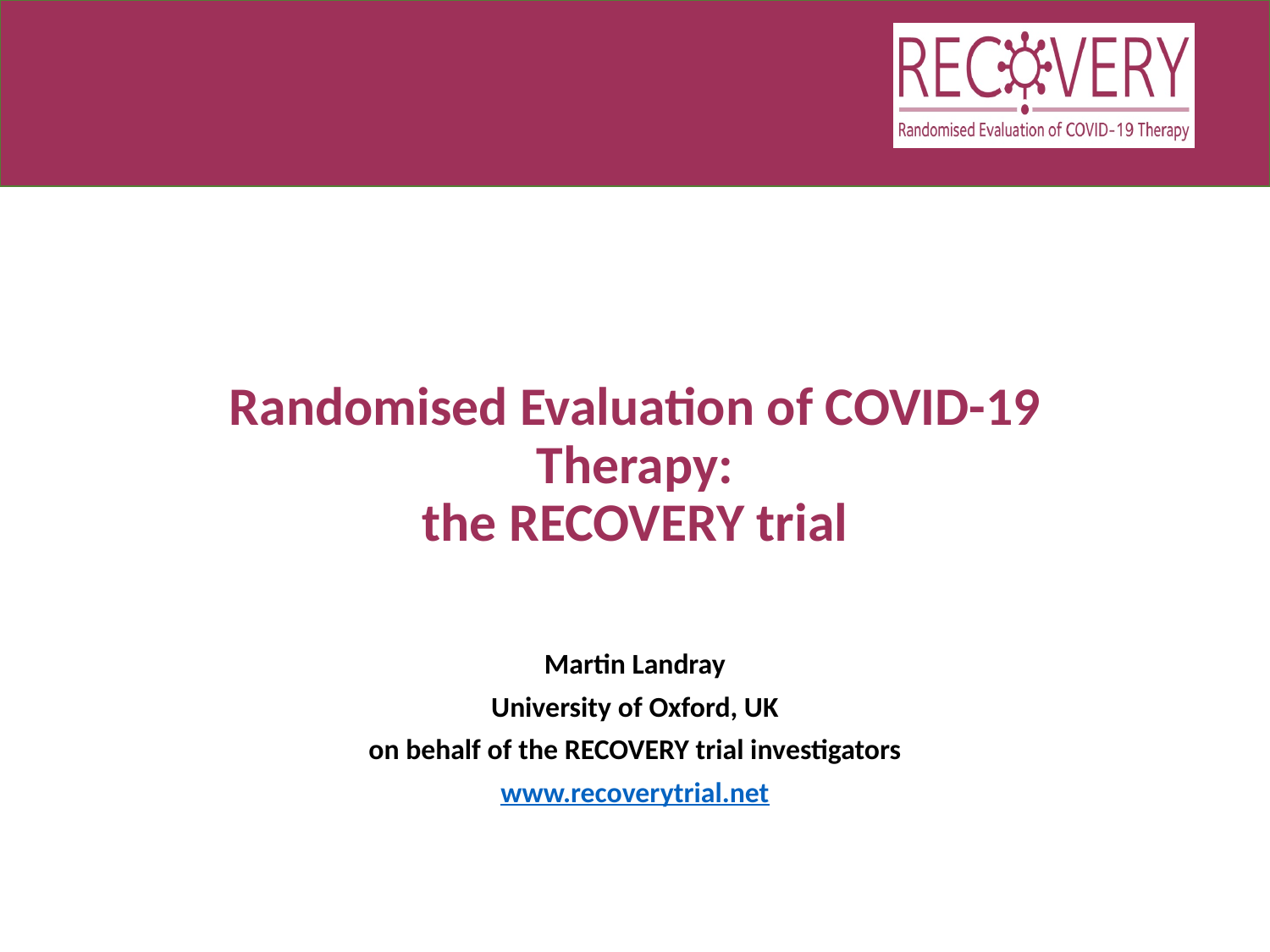

# Randomised Evaluation of COVID-19 Therapy: the RECOVERY trial
Martin Landray
University of Oxford, UK
on behalf of the RECOVERY trial investigators
www.recoverytrial.net